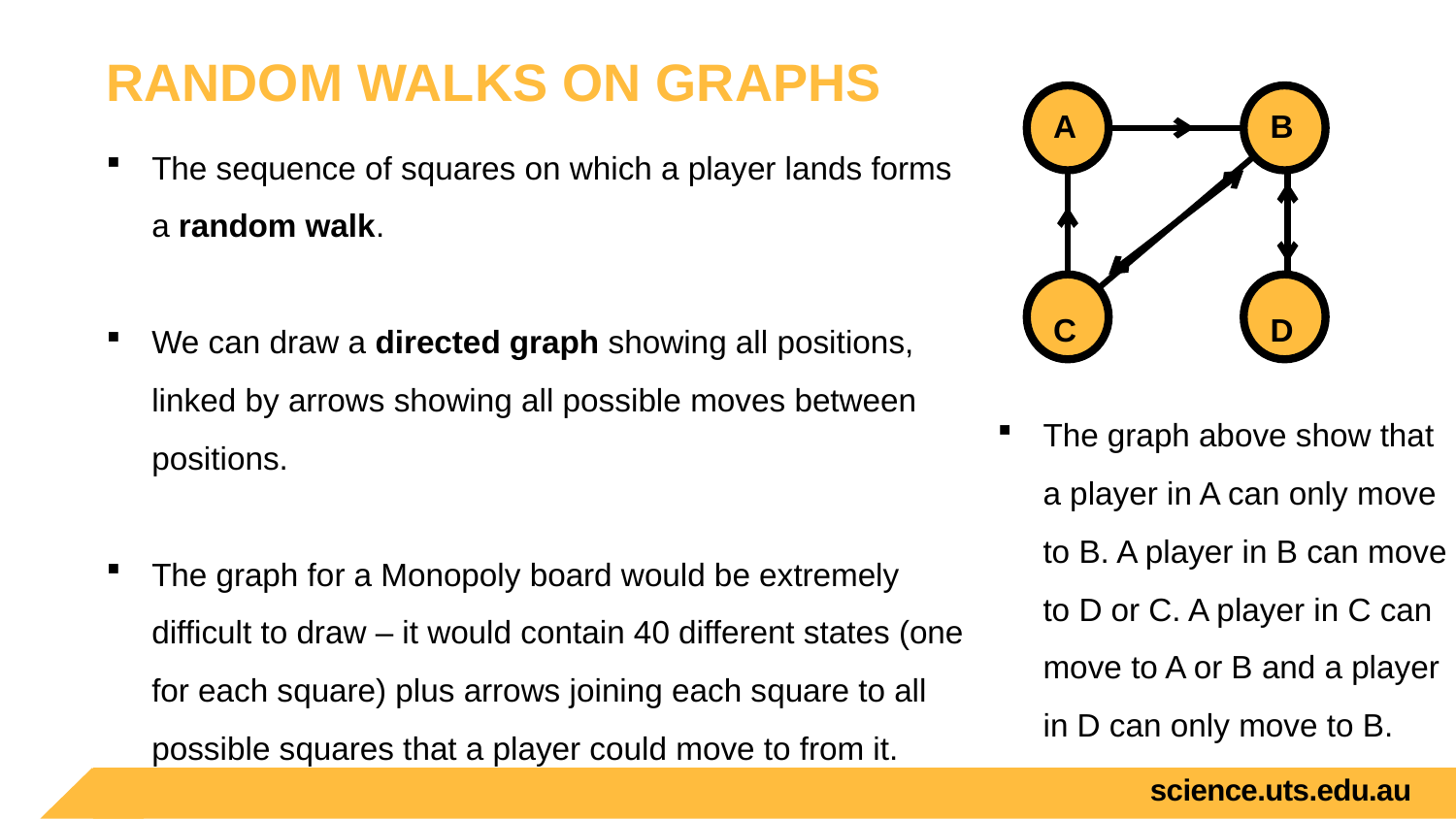

# Random walks on graphs

     A	             B

     C	             D
The sequence of squares on which a player lands forms a random walk.

We can draw a directed graph showing all positions, linked by arrows showing all possible moves between positions.

The graph for a Monopoly board would be extremely difficult to draw – it would contain 40 different states (one for each square) plus arrows joining each square to all possible squares that a player could move to from it.

The graph above show that a player in A can only move to B. A player in B can move to D or C. A player in C can move to A or B and a player in D can only move to B.
science.uts.edu.au